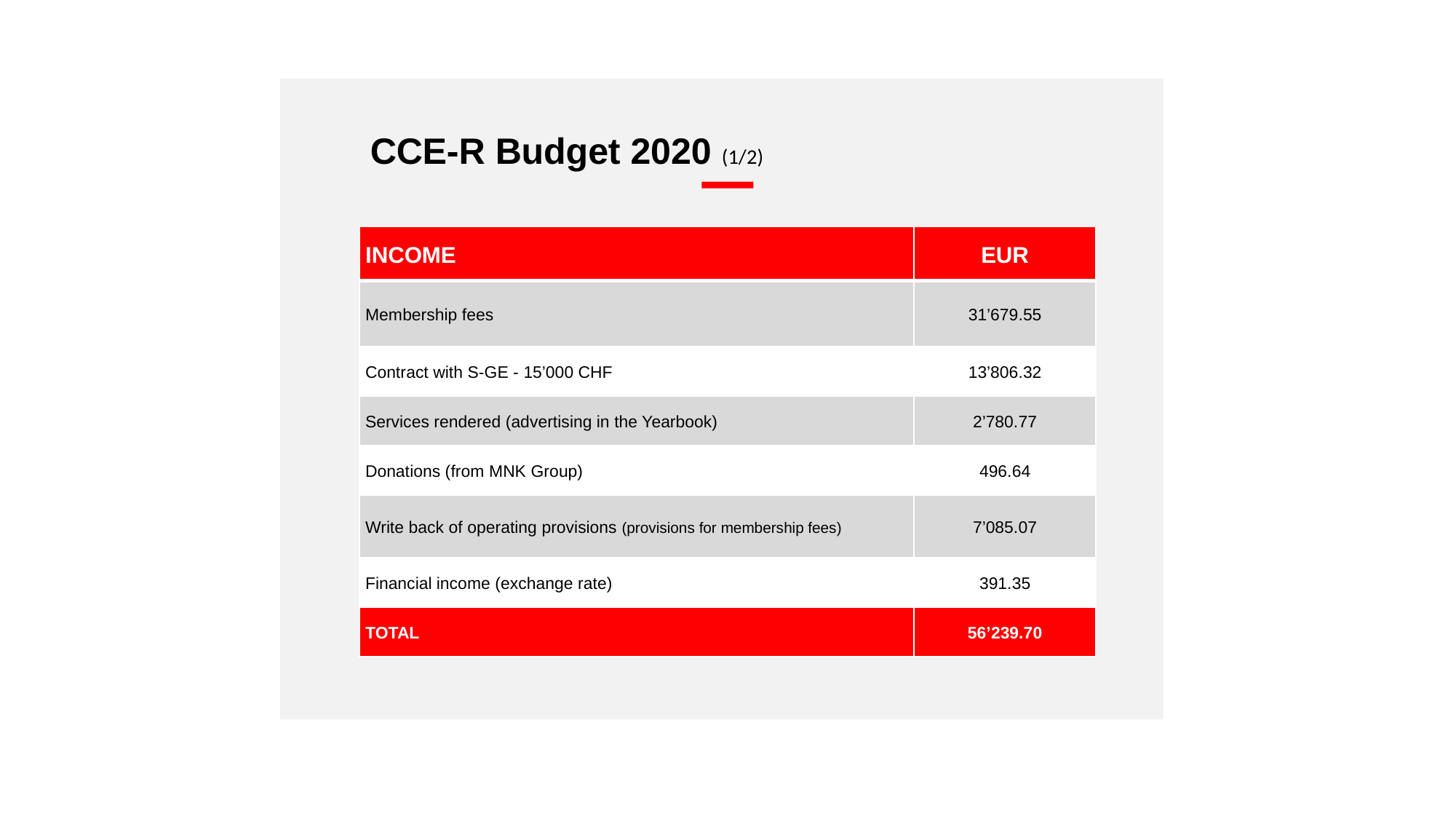

# CCE-R Budget 2020 (1/2)

| INCOME | EUR |
| --- | --- |
| Membership fees | 31’679.55 |
| Contract with S-GE - 15’000 CHF | 13’806.32 |
| Services rendered (advertising in the Yearbook) | 2’780.77 |
| Donations (from MNK Group) | 496.64 |
| Write back of operating provisions (provisions for membership fees) | 7’085.07 |
| Financial income (exchange rate) | 391.35 |
| TOTAL | 56’239.70 |